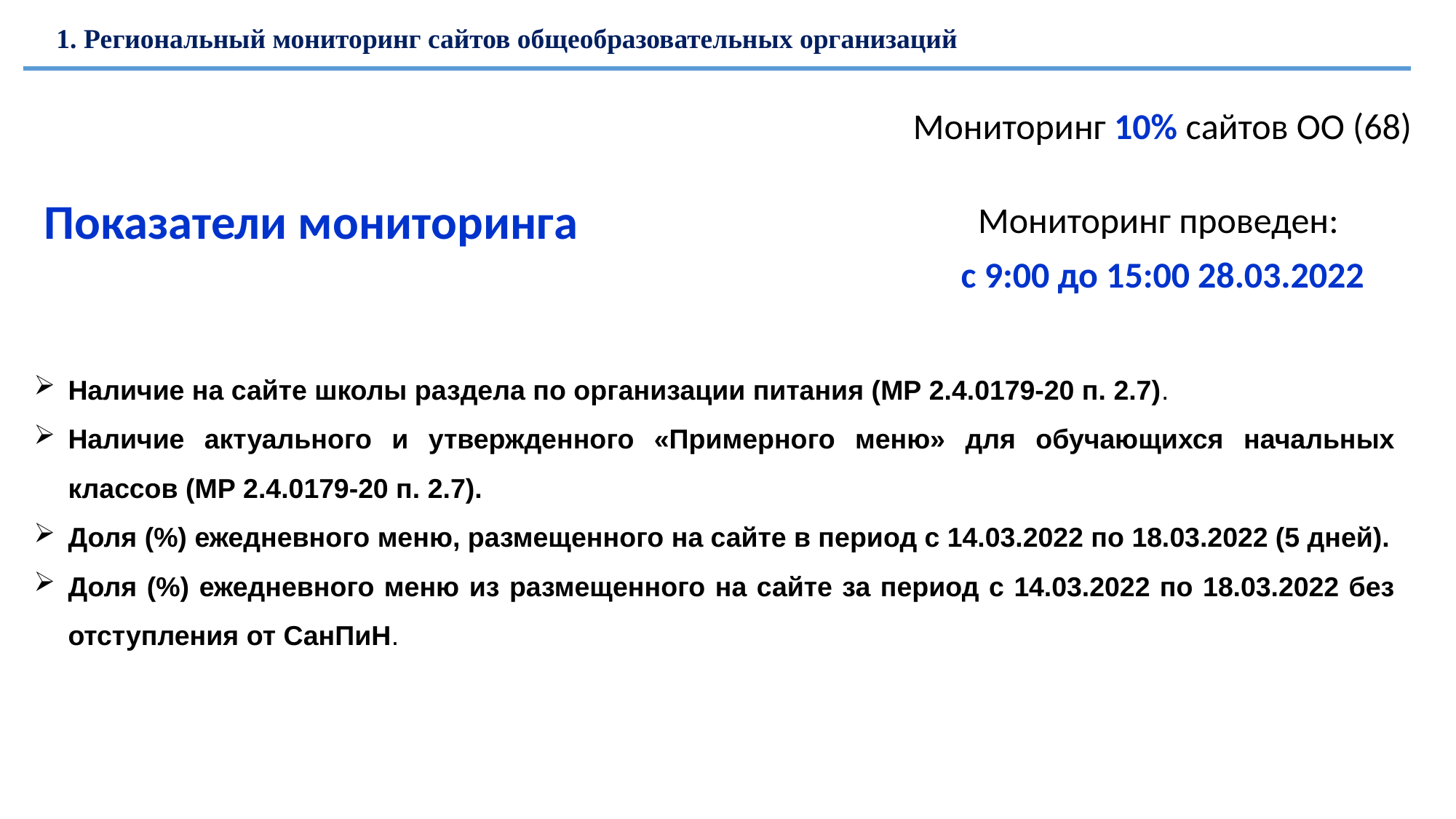

1. Региональный мониторинг сайтов общеобразовательных организаций
Мониторинг 10% сайтов ОО (68)
Мониторинг проведен:
с 9:00 до 15:00 28.03.2022

Показатели мониторинга
Наличие на сайте школы раздела по организации питания (МР 2.4.0179-20 п. 2.7).
Наличие актуального и утвержденного «Примерного меню» для обучающихся начальных классов (МР 2.4.0179-20 п. 2.7).
Доля (%) ежедневного меню, размещенного на сайте в период с 14.03.2022 по 18.03.2022 (5 дней).
Доля (%) ежедневного меню из размещенного на сайте за период с 14.03.2022 по 18.03.2022 без отступления от СанПиН.